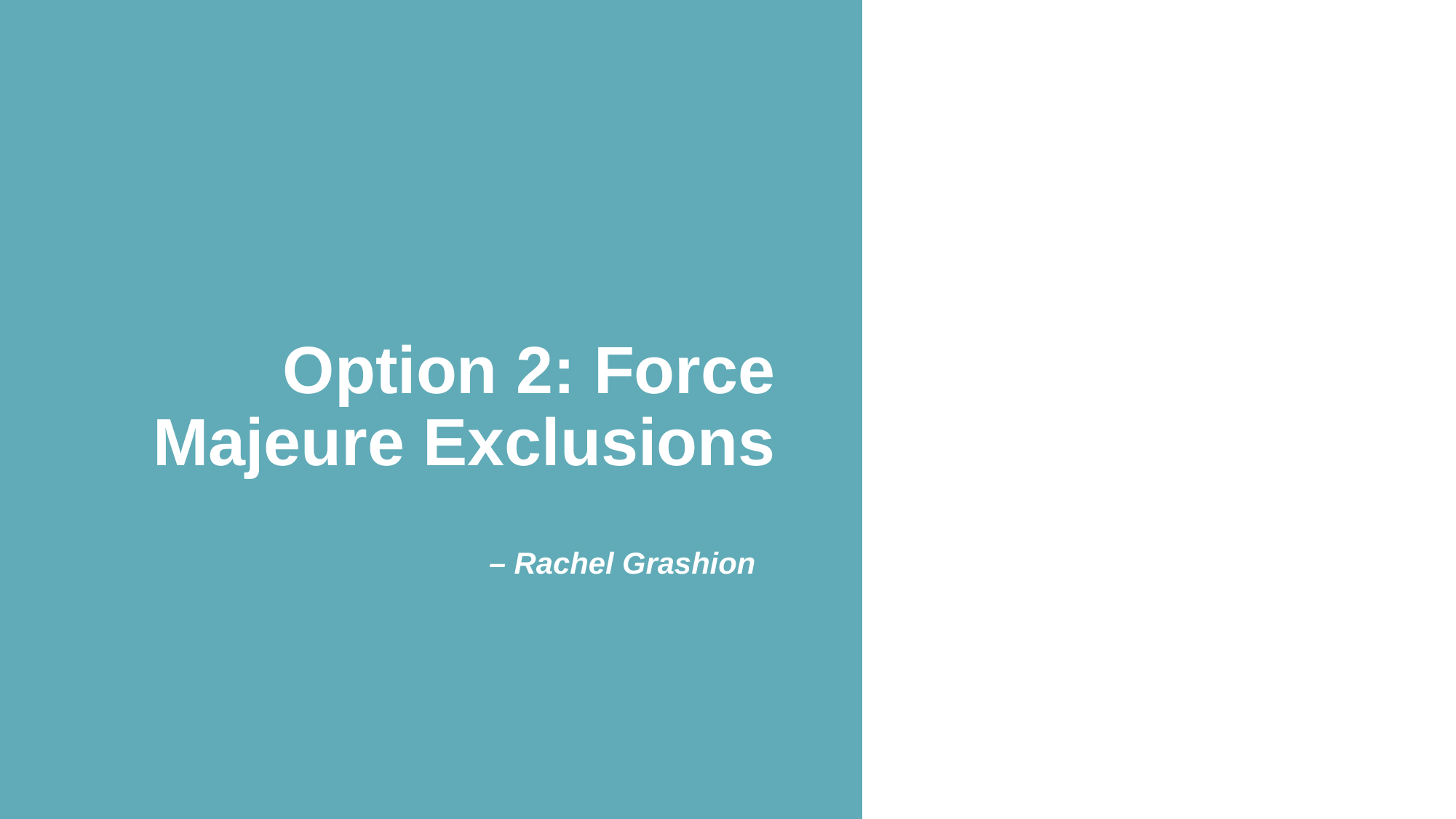

Option 2: Force Majeure Exclusions
– Rachel Grashion